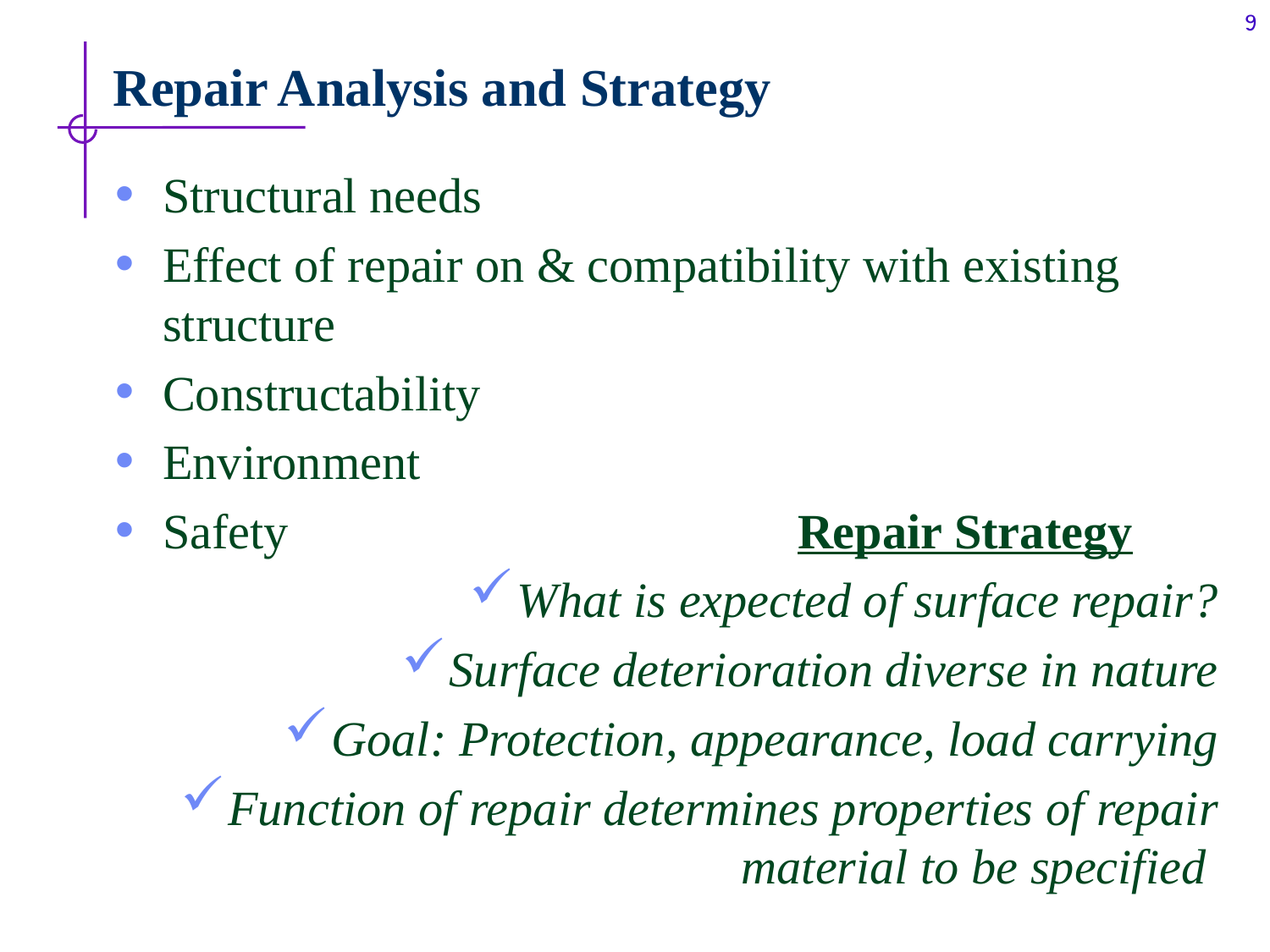

9
# Repair Analysis and Strategy
Structural needs
Effect of repair on & compatibility with existing structure
Constructability
Environment
Safety					Repair Strategy
What is expected of surface repair?
Surface deterioration diverse in nature
Goal: Protection, appearance, load carrying
Function of repair determines properties of repair material to be specified